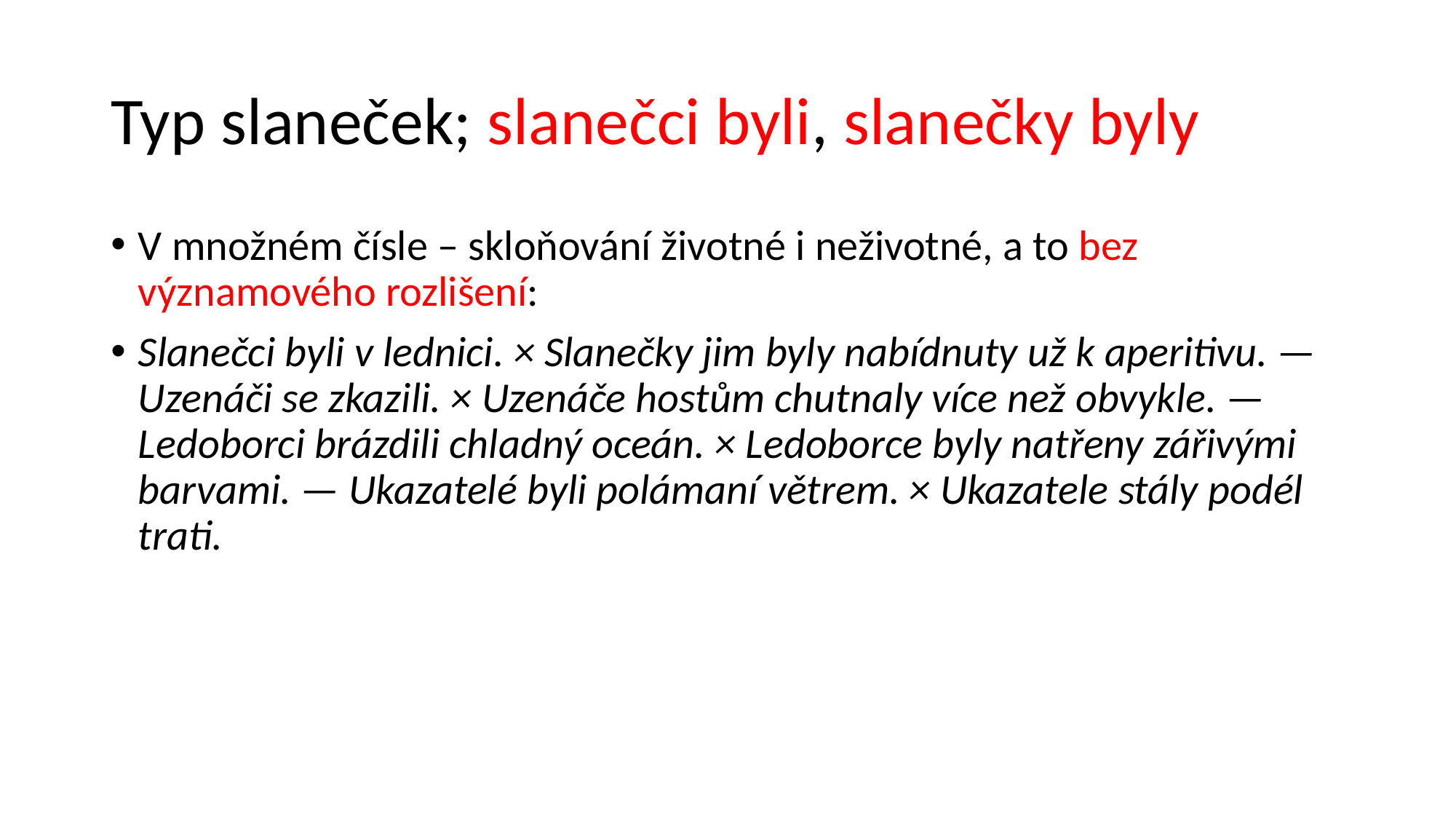

# Typ slaneček; slanečci byli, slanečky byly
V množném čísle – skloňování životné i neživotné, a to bez významového rozlišení:
Slanečci byli v lednici. × Slanečky jim byly nabídnuty už k aperitivu. — Uzenáči se zkazili. × Uzenáče hostům chutnaly více než obvykle. — Ledoborci brázdili chladný oceán. × Ledoborce byly natřeny zářivými barvami. — Ukazatelé byli polámaní větrem. × Ukazatele stály podél trati.